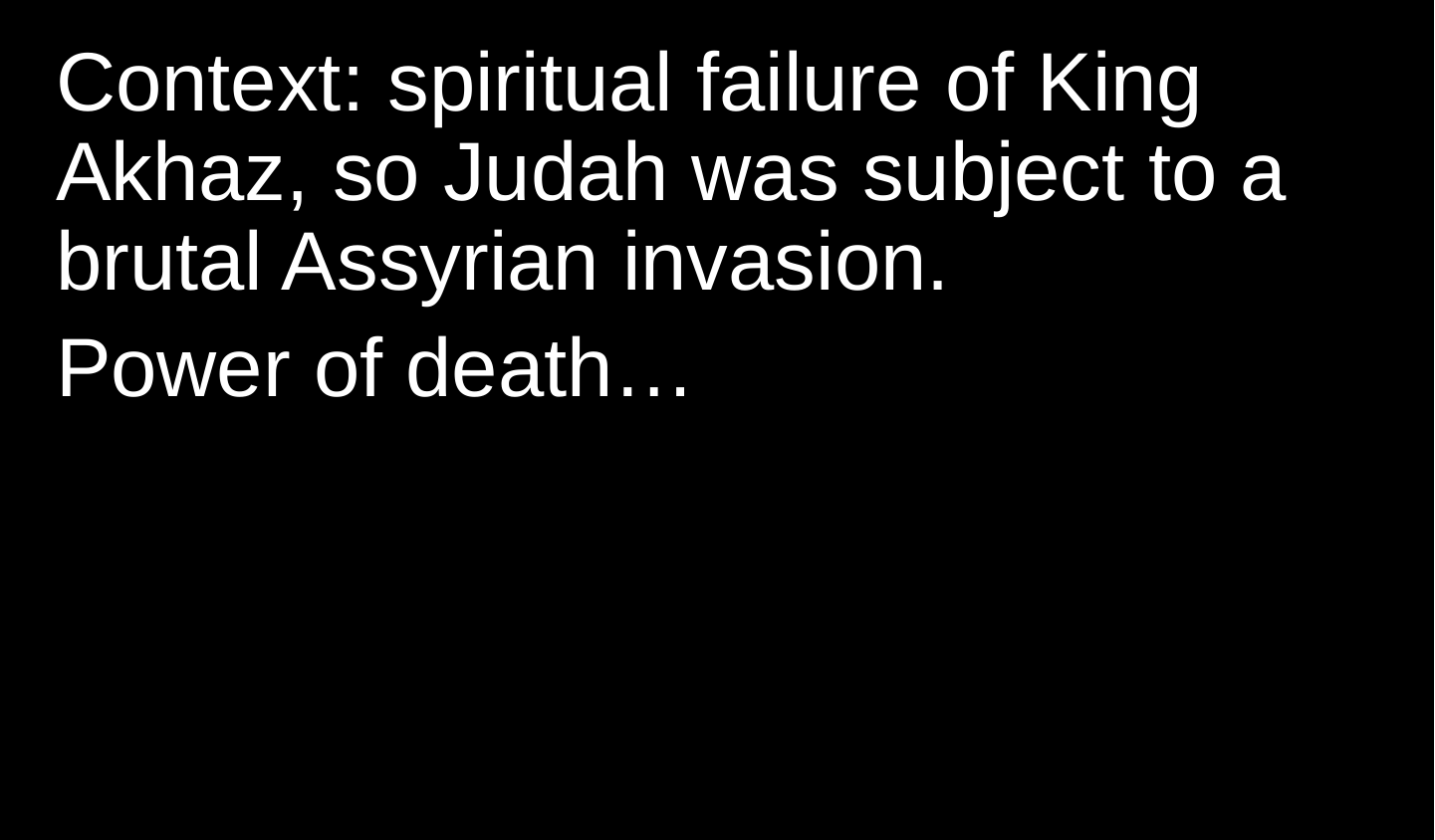

Context: spiritual failure of King Akhaz, so Judah was subject to a brutal Assyrian invasion.
Power of death…